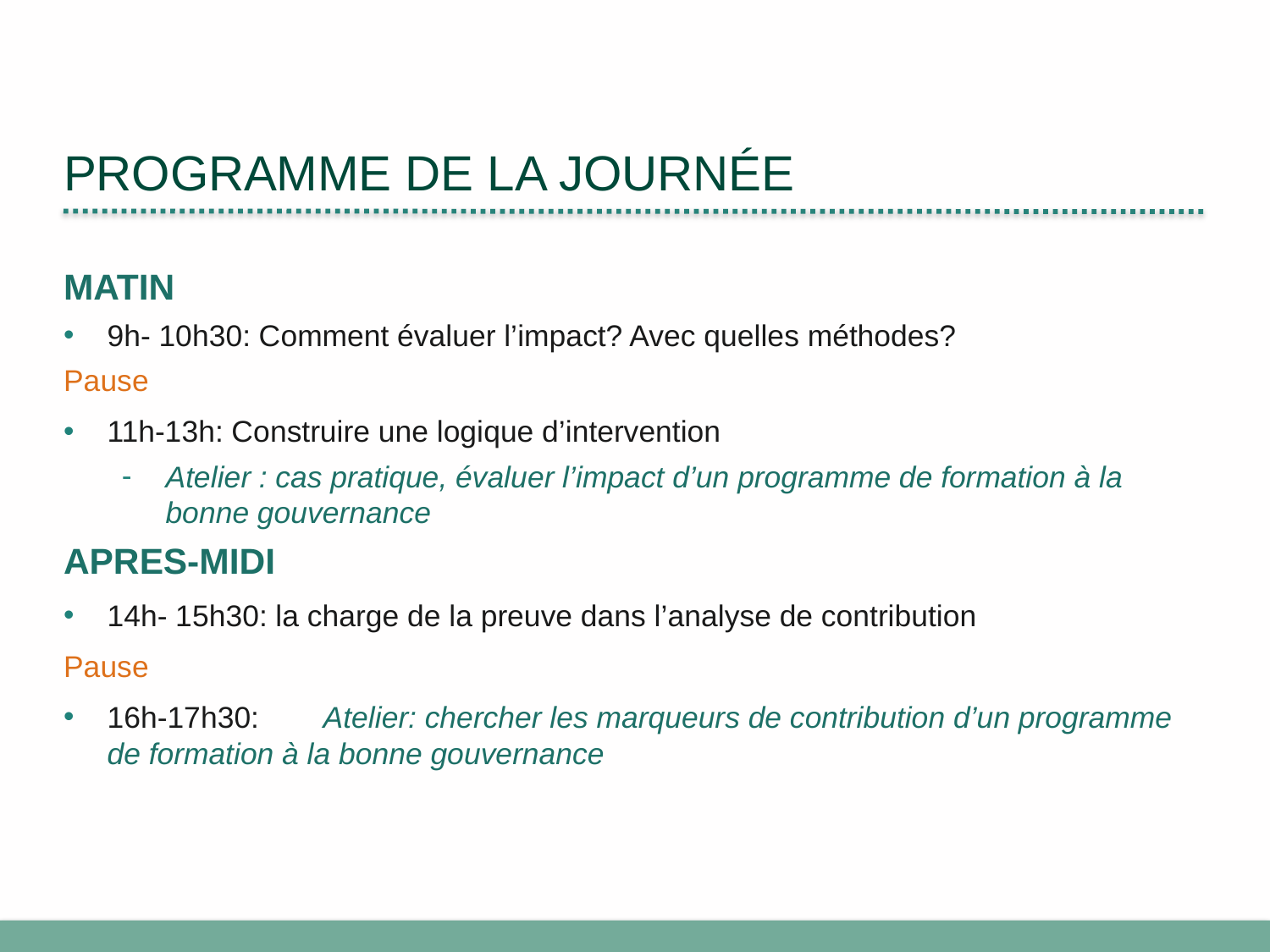

# Programme de la journée
MATIN
9h- 10h30: Comment évaluer l’impact? Avec quelles méthodes?
Pause
11h-13h: Construire une logique d’intervention
Atelier : cas pratique, évaluer l’impact d’un programme de formation à la bonne gouvernance
APRES-MIDI
14h- 15h30: la charge de la preuve dans l’analyse de contribution
Pause
16h-17h30: 	Atelier: chercher les marqueurs de contribution d’un programme de formation à la bonne gouvernance